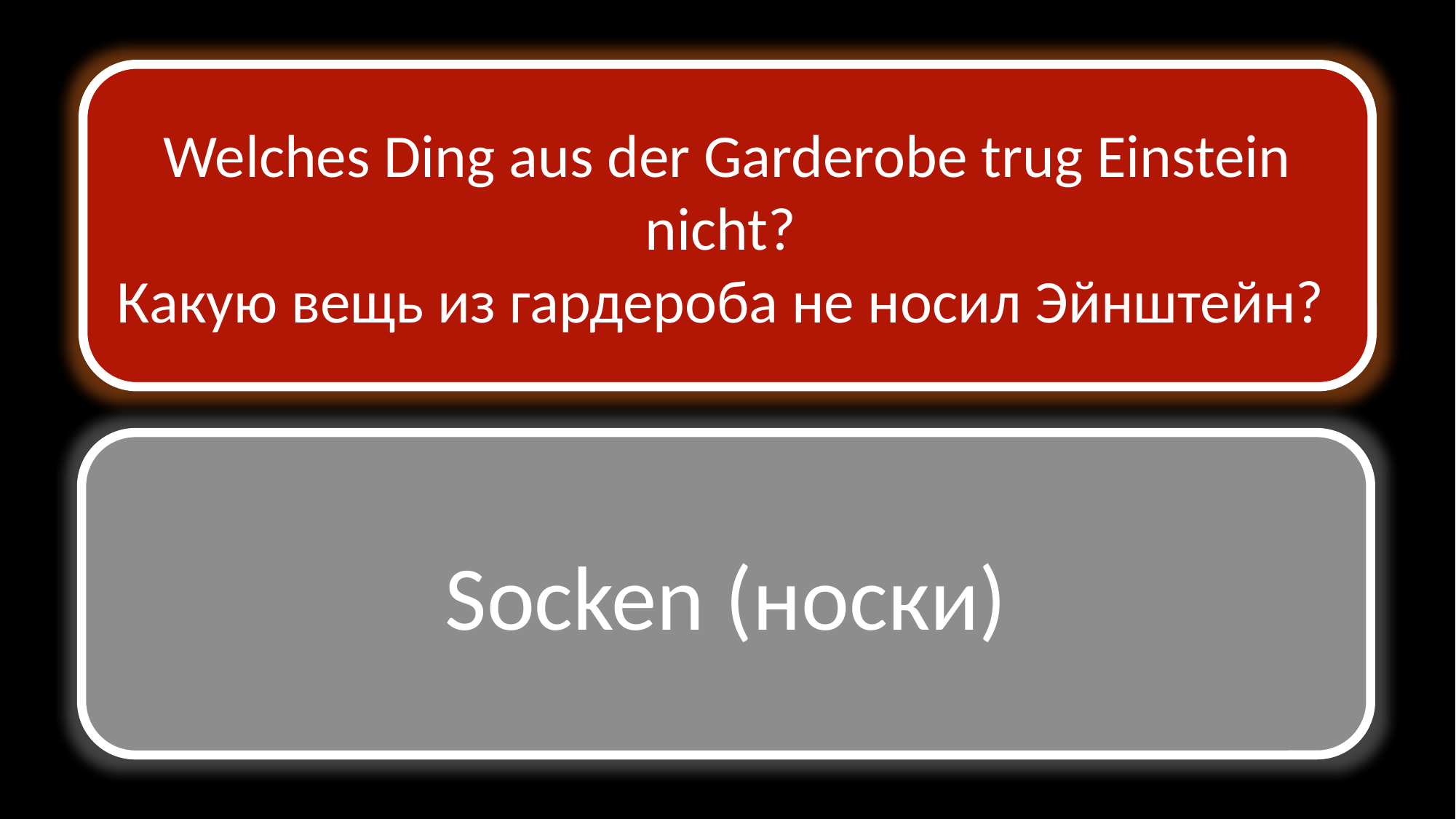

Welches Ding aus der Garderobe trug Einstein nicht?
Какую вещь из гардероба не носил Эйнштейн?
Socken (носки)